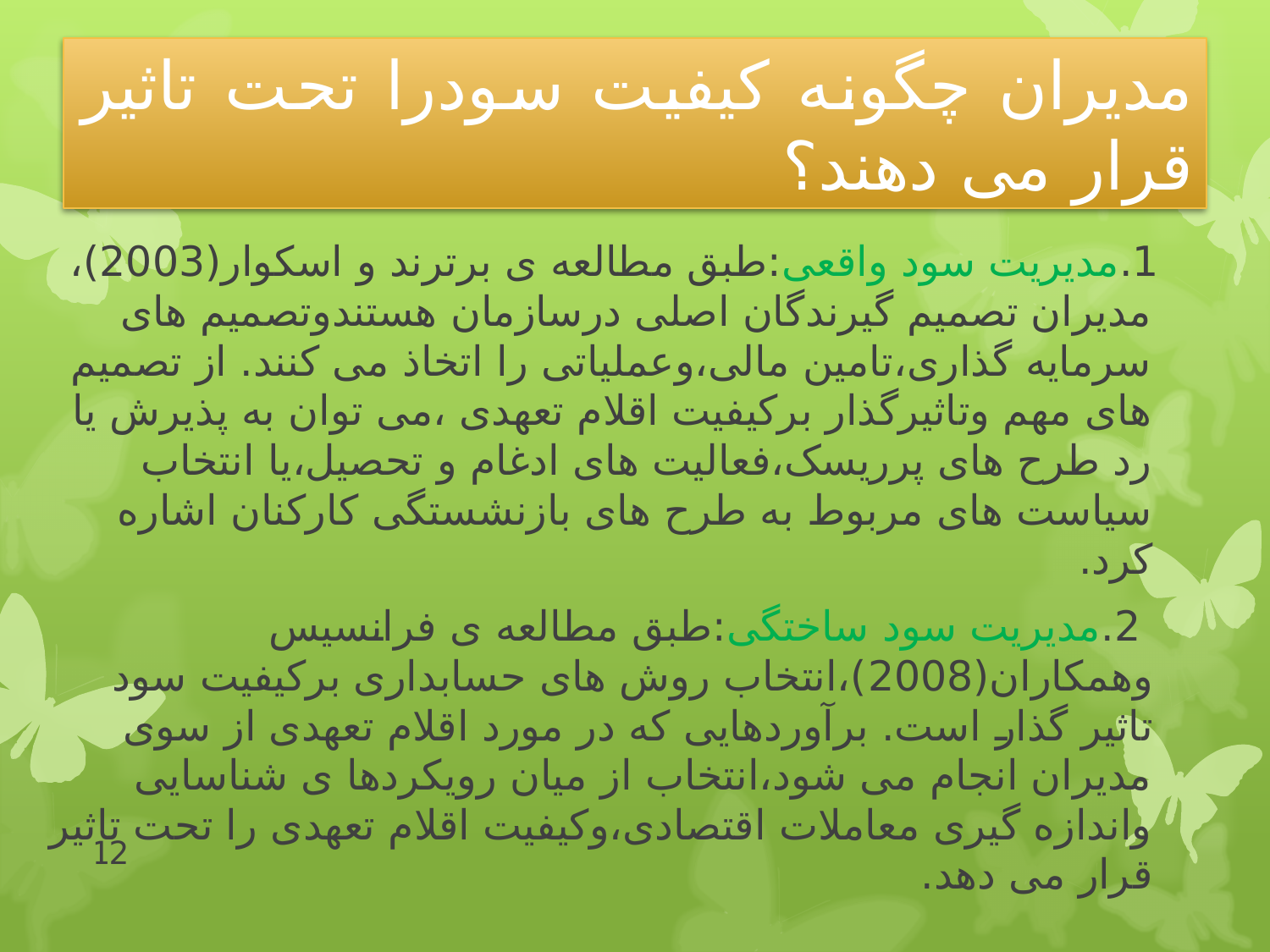

# مدیران چگونه کیفیت سودرا تحت تاثیر قرار می دهند؟
    1.مدیریت سود واقعی:طبق مطالعه ی برترند و اسکوار(2003)، مدیران تصمیم گیرندگان اصلی درسازمان هستندوتصمیم های سرمایه گذاری،تامین مالی،وعملیاتی را اتخاذ می کنند. از تصمیم های مهم وتاثیرگذار برکیفیت اقلام تعهدی ،می توان به پذیرش یا رد طرح های پرریسک،فعالیت های ادغام و تحصیل،یا انتخاب سیاست های مربوط به طرح های بازنشستگی کارکنان اشاره کرد.
    2.مدیریت سود ساختگی:طبق مطالعه ی فرانسیس وهمکاران(2008)،انتخاب روش های حسابداری برکیفیت سود تاثیر گذار است. برآوردهایی که در مورد اقلام تعهدی از سوی مدیران انجام می شود،انتخاب از میان رویکردها ی شناسایی واندازه گیری معاملات اقتصادی،وکیفیت اقلام تعهدی را تحت تاثیر قرار می دهد.
12